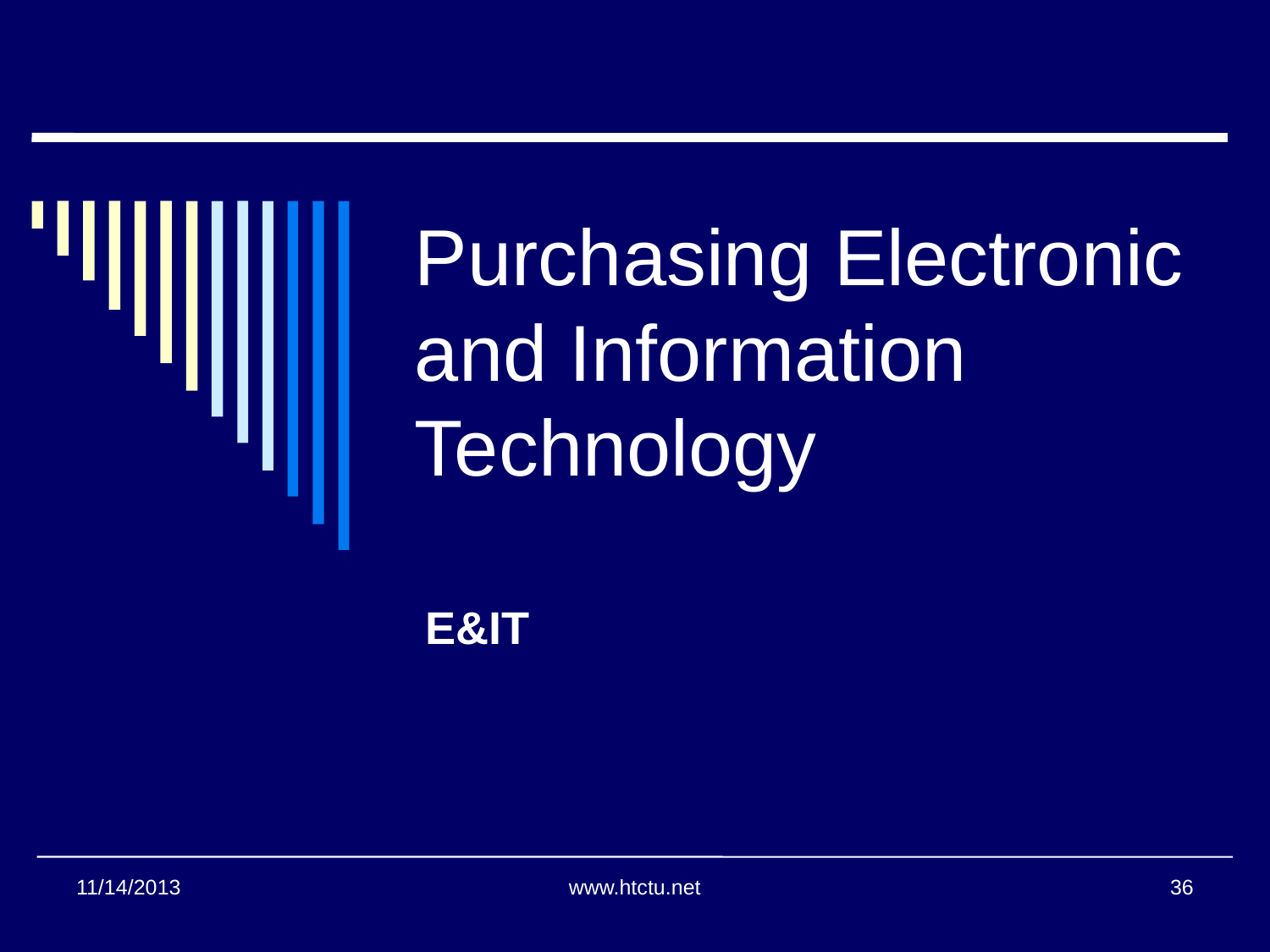

# Purchasing Electronic and Information Technology
E&IT
11/14/2013
www.htctu.net
36